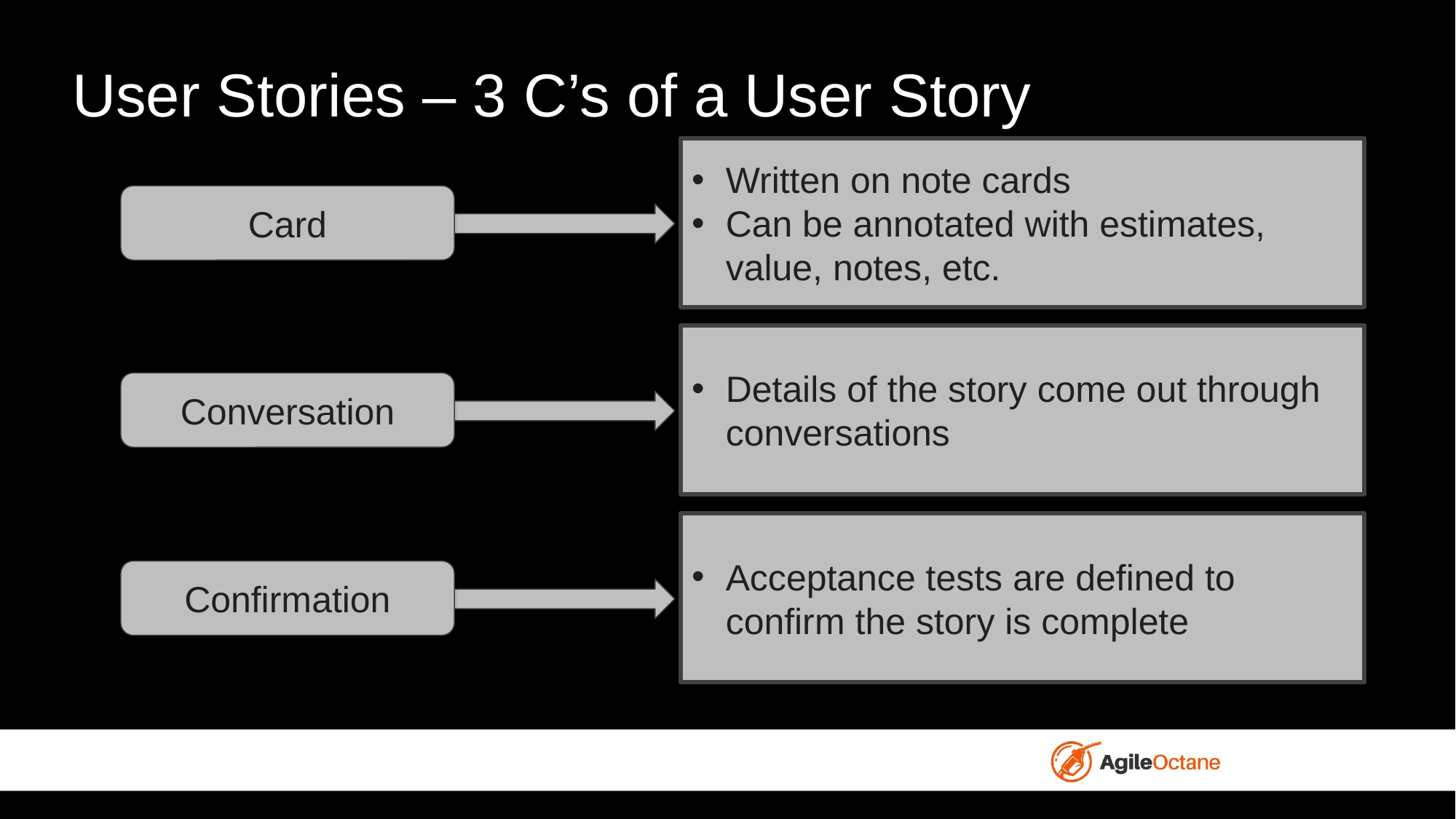

# User Stories – 3 C’s of a User Story
Written on note cards
Can be annotated with estimates, value, notes, etc.
Card

Details of the story come out through conversations
Conversation

Acceptance tests are defined to confirm the story is complete
Confirmation